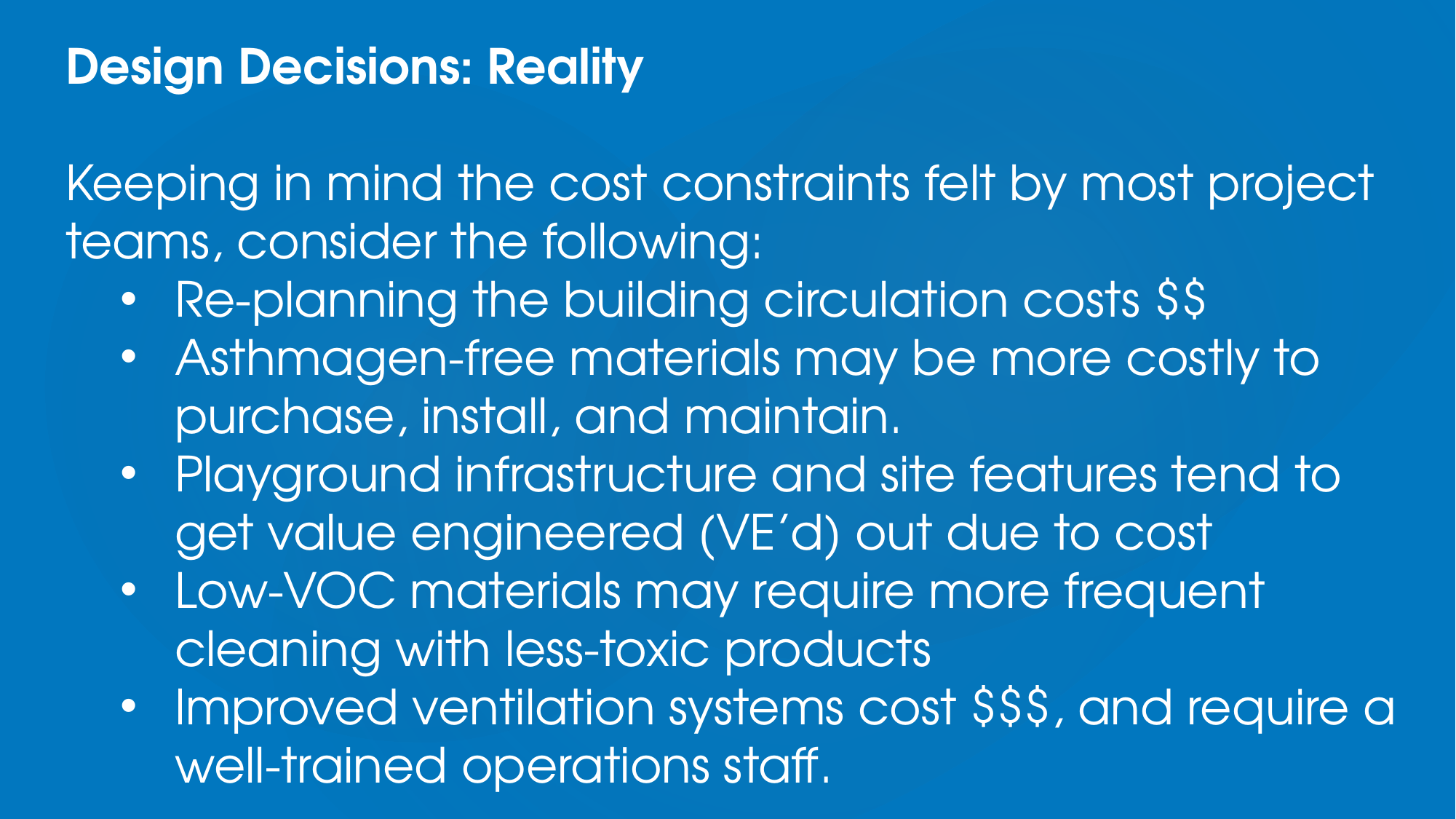

Design Decisions: Reality

Keeping in mind the cost constraints felt by most project teams, consider the following:
Re-planning the building circulation costs $$
Asthmagen-free materials may be more costly to purchase, install, and maintain.
Playground infrastructure and site features tend to get value engineered (VE’d) out due to cost
Low-VOC materials may require more frequent cleaning with less-toxic products
Improved ventilation systems cost $$$, and require a well-trained operations staff.